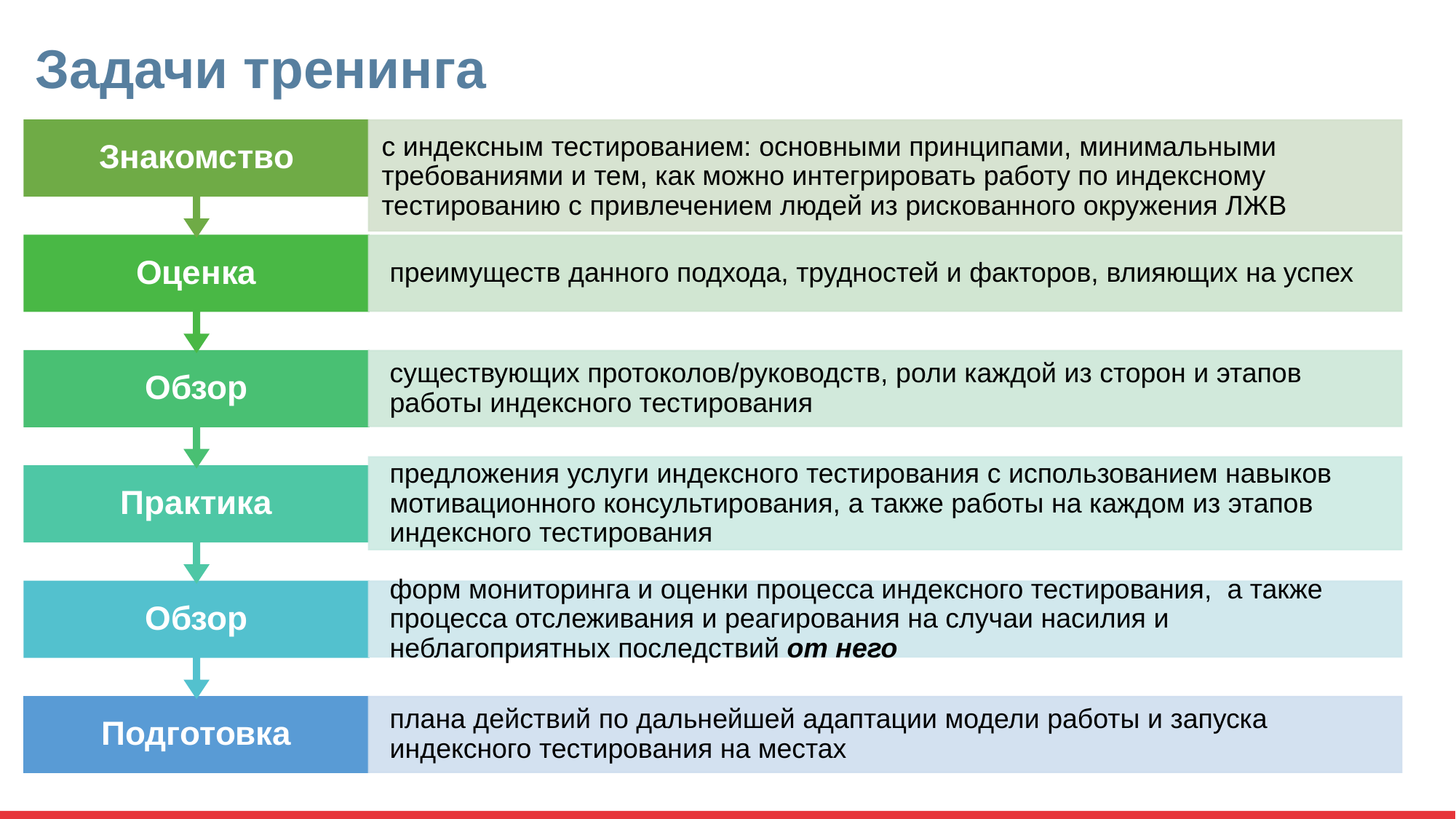

# Задачи тренинга
с индексным тестированием: основными принципами, минимальными требованиями и тем, как можно интегрировать работу по индексному тестированию с привлечением людей из рискованного окружения ЛЖВ

Знакомство

Оценка

преимуществ данного подхода, трудностей и факторов, влияющих на успех

Обзор

существующих протоколов/руководств, роли каждой из сторон и этапов работы индексного тестирования

Практика
предложения услуги индексного тестирования с использованием навыков мотивационного консультирования, а также работы на каждом из этапов индексного тестирования

Обзор

форм мониторинга и оценки процесса индексного тестирования,  а также процесса отслеживания и реагирования на случаи насилия и неблагоприятных последствий от него

Подготовка

плана действий по дальнейшей адаптации модели работы и запуска индексного тестирования на местах